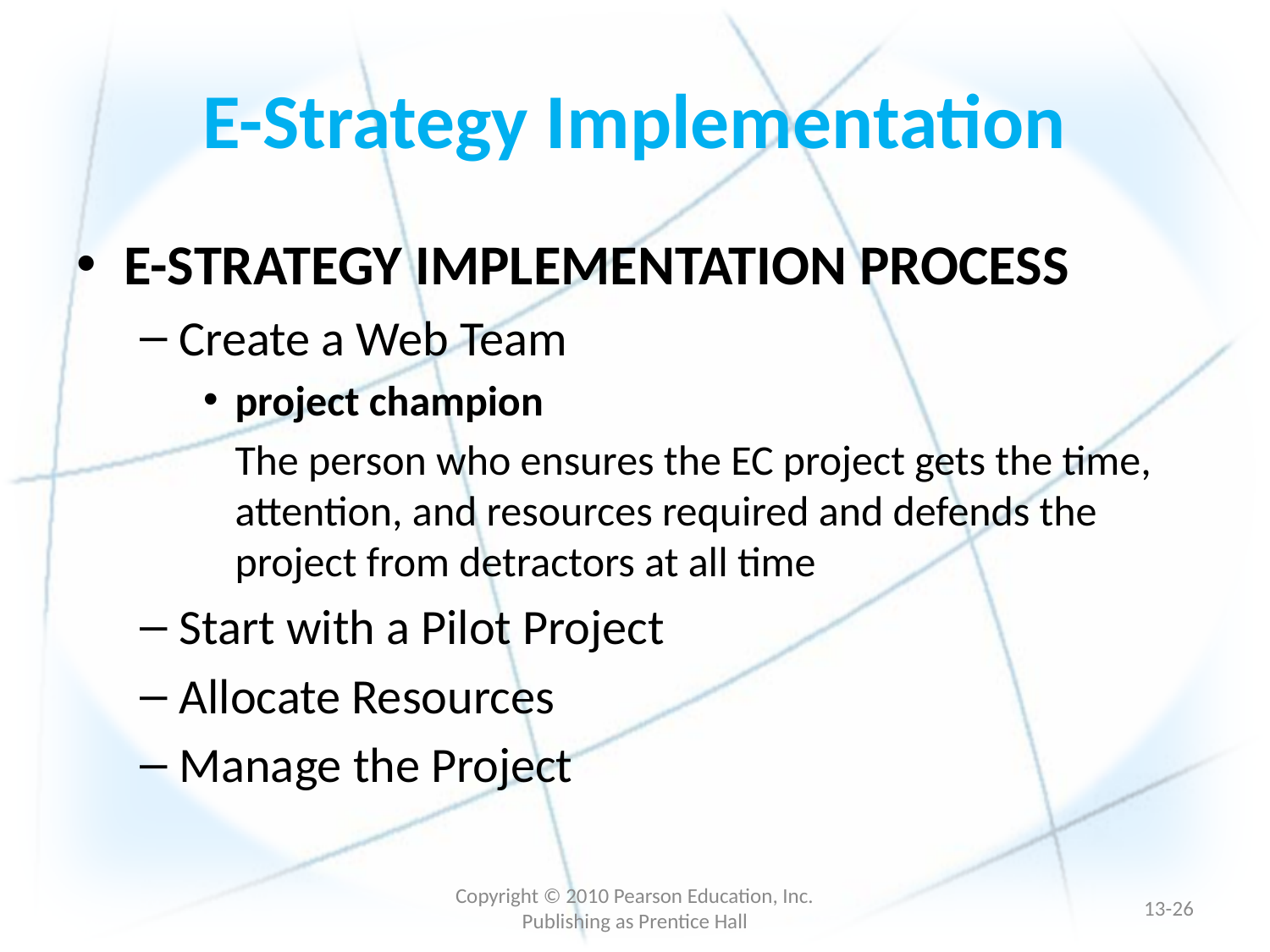

# E-Strategy Implementation
E-STRATEGY IMPLEMENTATION PROCESS
Create a Web Team
project champion
	The person who ensures the EC project gets the time, attention, and resources required and defends the project from detractors at all time
Start with a Pilot Project
Allocate Resources
Manage the Project
Copyright © 2010 Pearson Education, Inc. Publishing as Prentice Hall
13-26